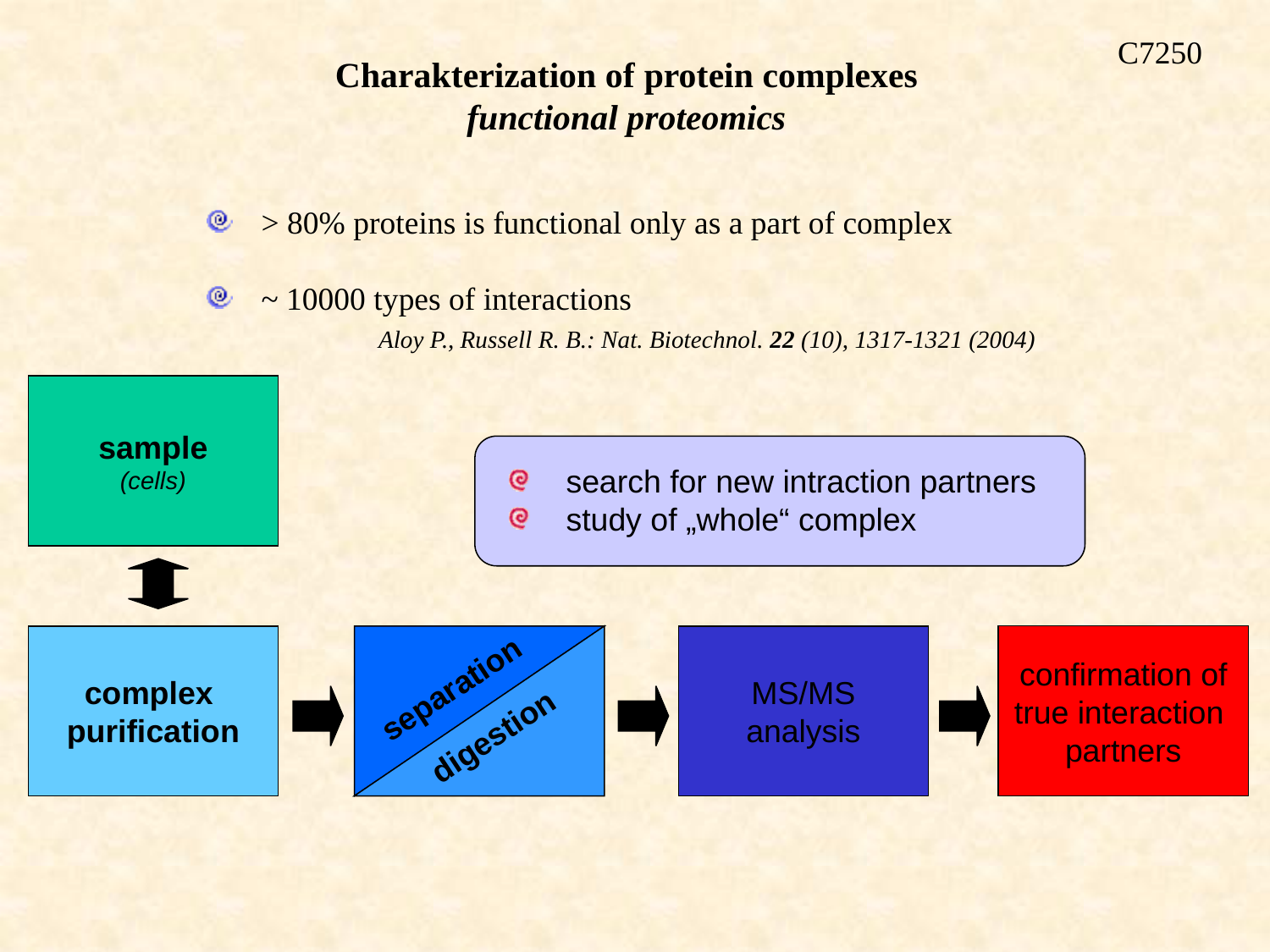

C7250
Charakterization of protein complexes
functional proteomics
   > 80% proteins is functional only as a part of complex

   ~ 10000 types of interactions
	     Aloy P., Russell R. B.: Nat. Biotechnol. 22 (10), 1317-1321 (2004)
sample
(cells)

   search for new intraction partners
   study of „whole“ complex

confirmation of
true interaction
partners
complex
purification

separation
digestion
MS/MS
analysis